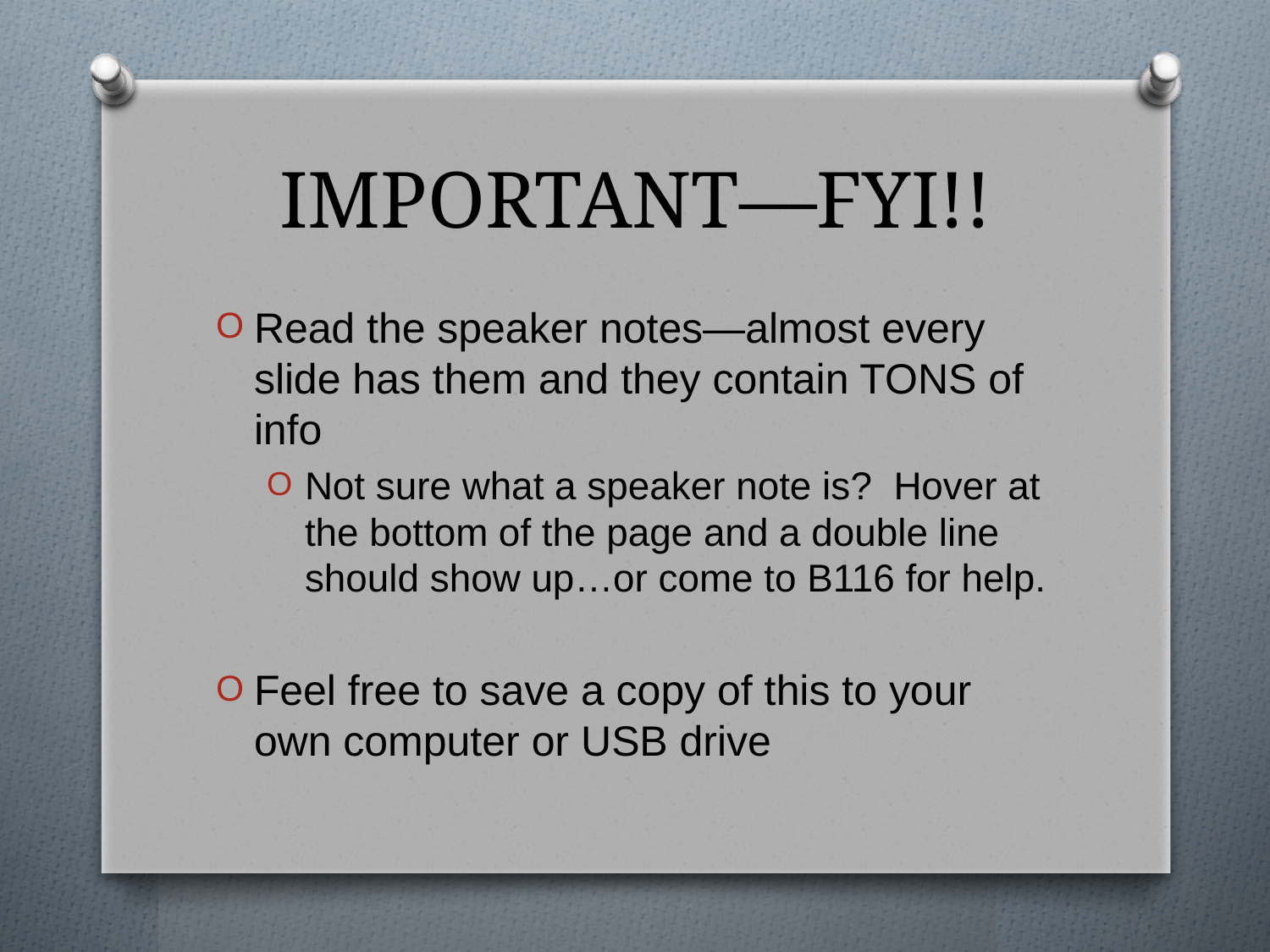

# IMPORTANT—FYI!!
Read the speaker notes—almost every slide has them and they contain TONS of info
Not sure what a speaker note is?  Hover at the bottom of the page and a double line should show up…or come to B116 for help.

Feel free to save a copy of this to your own computer or USB drive